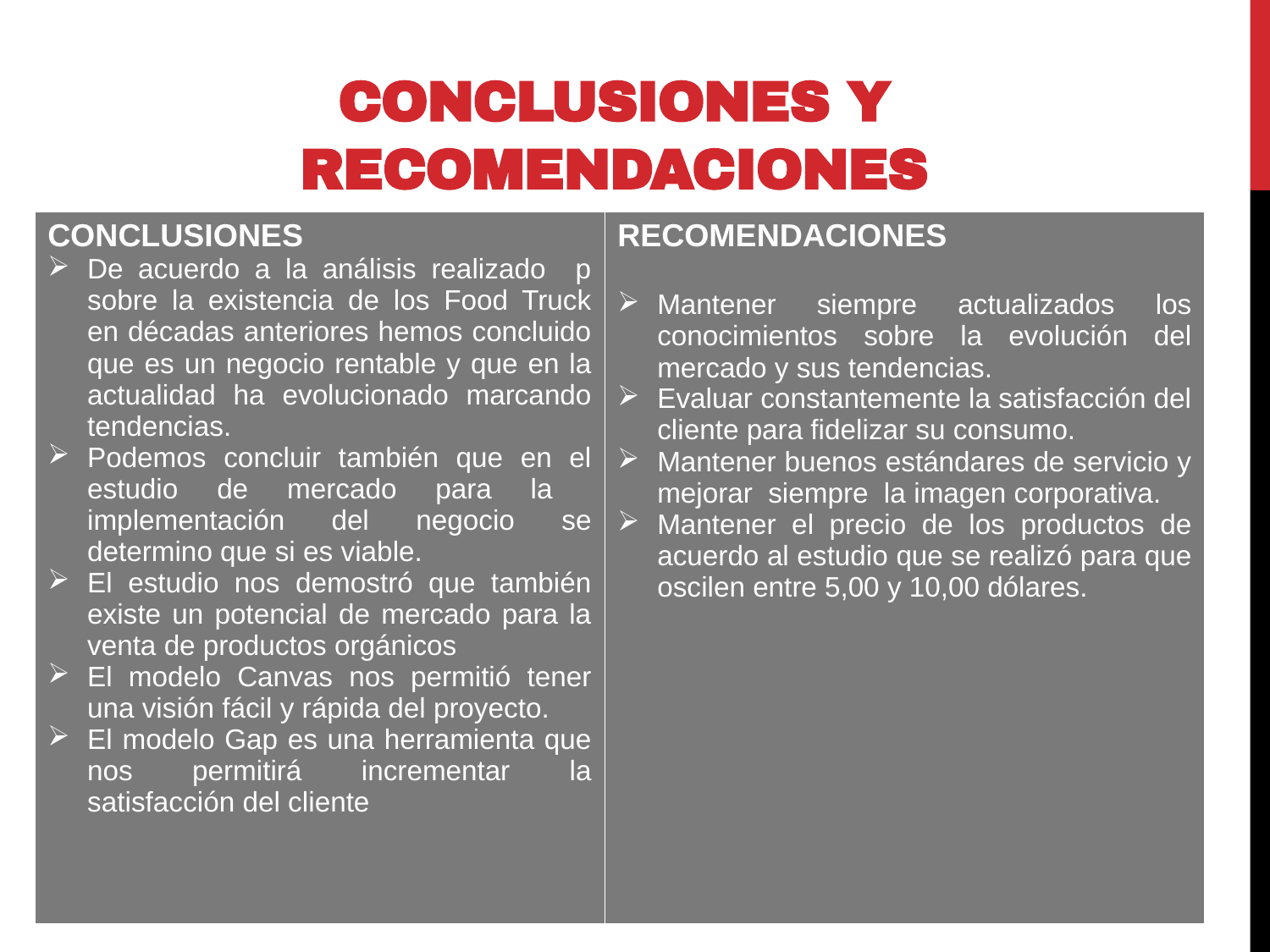

# CONCLUSIONES Y RECOMENDACIONES
| CONCLUSIONES De acuerdo a la análisis realizado p sobre la existencia de los Food Truck en décadas anteriores hemos concluido que es un negocio rentable y que en la actualidad ha evolucionado marcando tendencias. Podemos concluir también que en el estudio de mercado para la implementación del negocio se determino que si es viable. El estudio nos demostró que también existe un potencial de mercado para la venta de productos orgánicos El modelo Canvas nos permitió tener una visión fácil y rápida del proyecto. El modelo Gap es una herramienta que nos permitirá incrementar la satisfacción del cliente | RECOMENDACIONES Mantener siempre actualizados los conocimientos sobre la evolución del mercado y sus tendencias. Evaluar constantemente la satisfacción del cliente para fidelizar su consumo. Mantener buenos estándares de servicio y mejorar siempre la imagen corporativa. Mantener el precio de los productos de acuerdo al estudio que se realizó para que oscilen entre 5,00 y 10,00 dólares. |
| --- | --- |